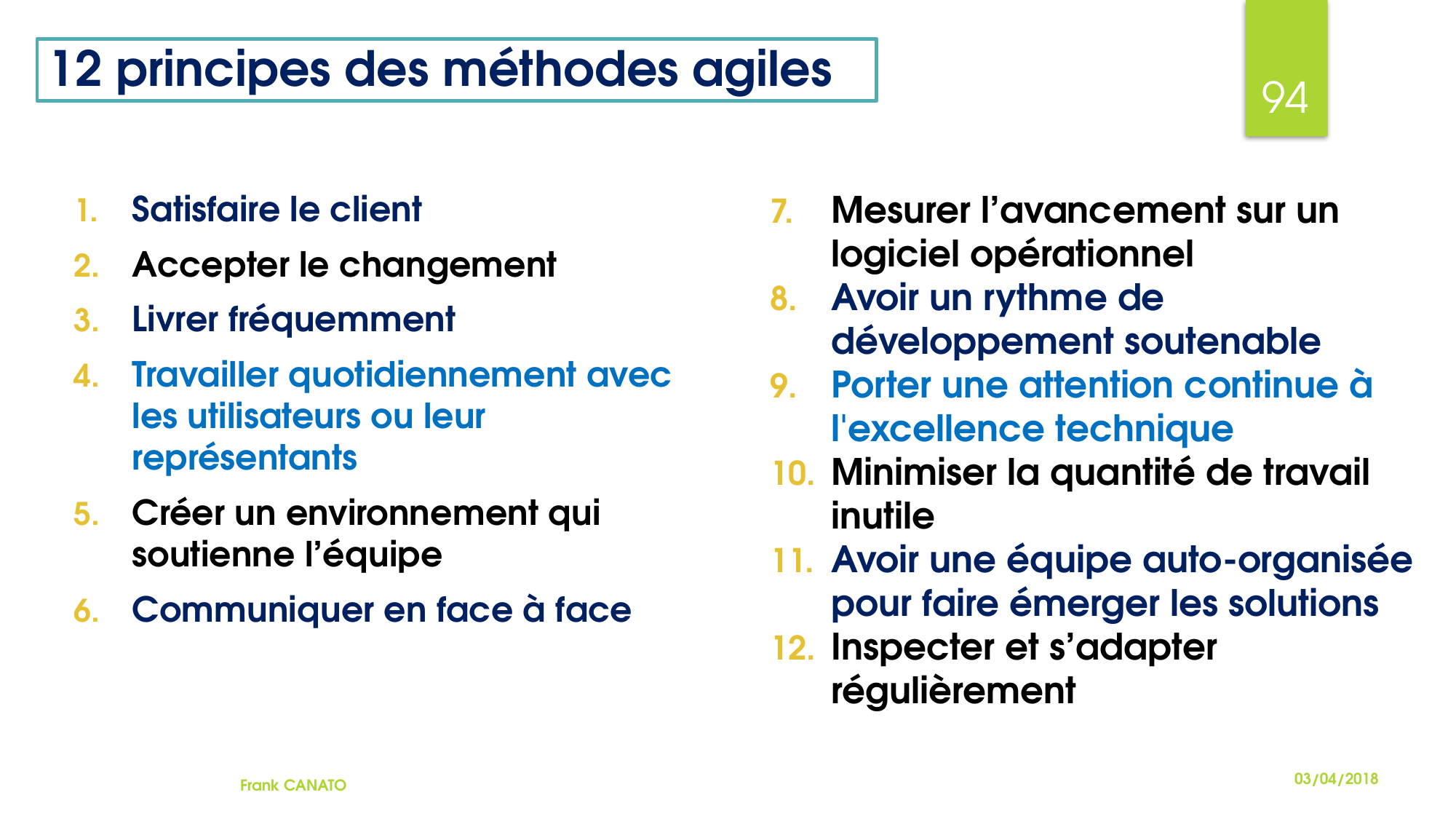

94
12 principes des méthodes agiles
Satisfaire le client
Accepter le changement
Livrer fréquemment
Travailler quotidiennement avec les utilisateurs ou leur représentants
Créer un environnement qui soutienne l’équipe
Communiquer en face à face

Mesurer l’avancement sur un logiciel opérationnel
Avoir un rythme de développement soutenable
Porter une attention continue à l'excellence technique
Minimiser la quantité de travail inutile
Avoir une équipe auto-organisée pour faire émerger les solutions
Inspecter et s’adapter régulièrement
Frank CANATO
03/04/2018